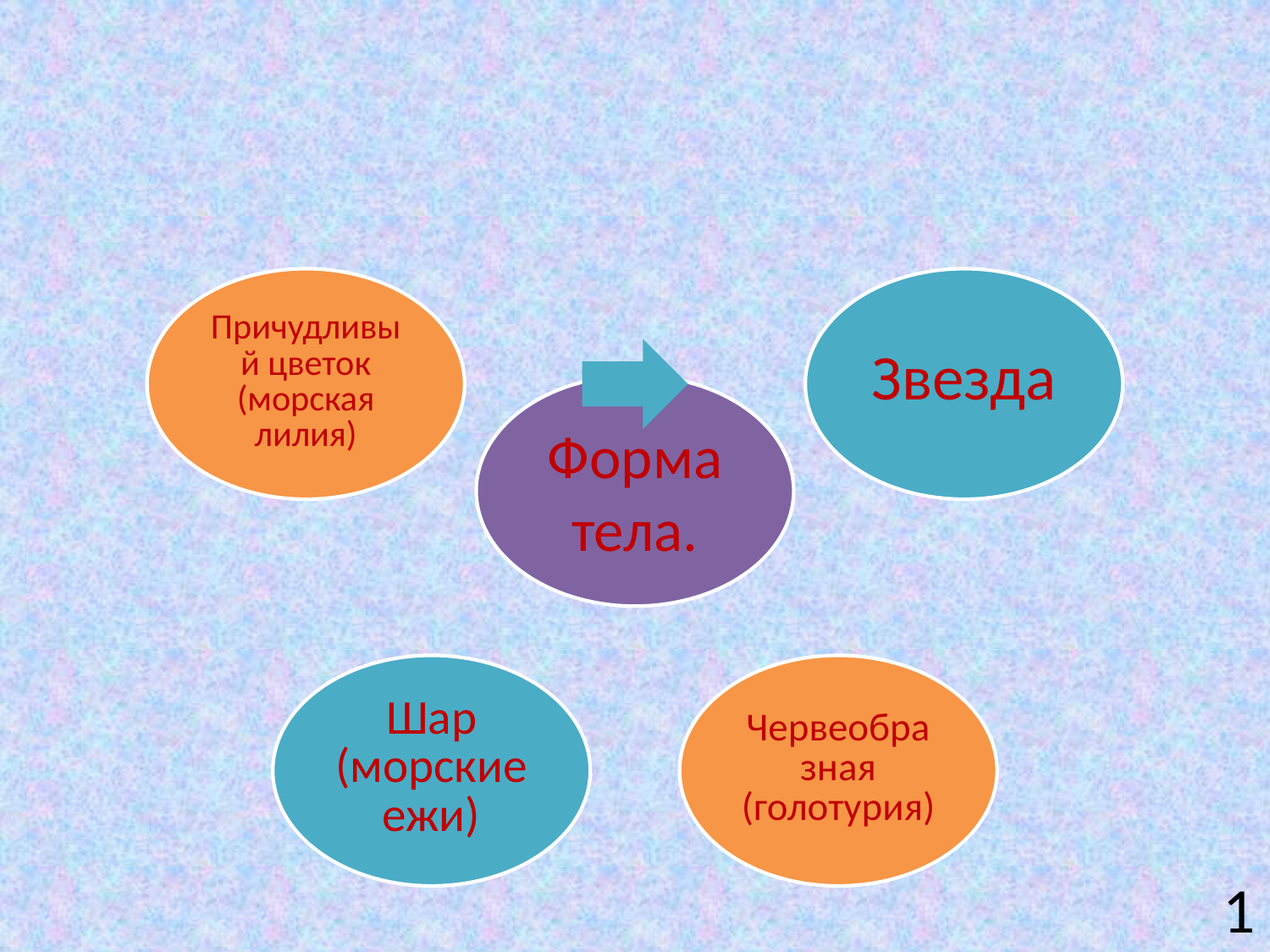

Форма тела.
Звезда
Червеобразная
(голотурия)
Шар
(морские ежи)
Причудливый цветок
(морская лилия)
# 1